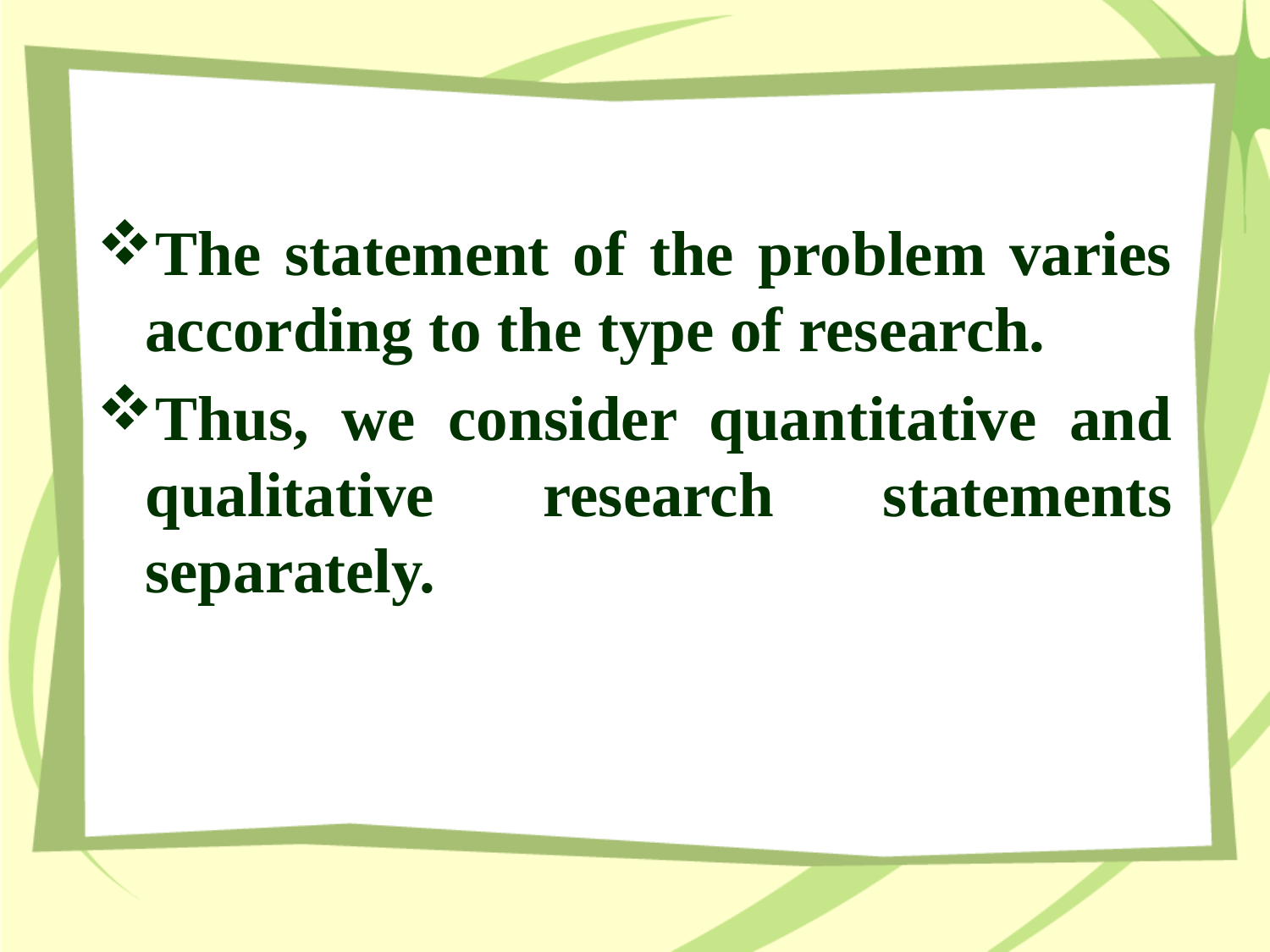

The statement of the problem varies according to the type of research.
Thus, we consider quantitative and qualitative research statements separately.